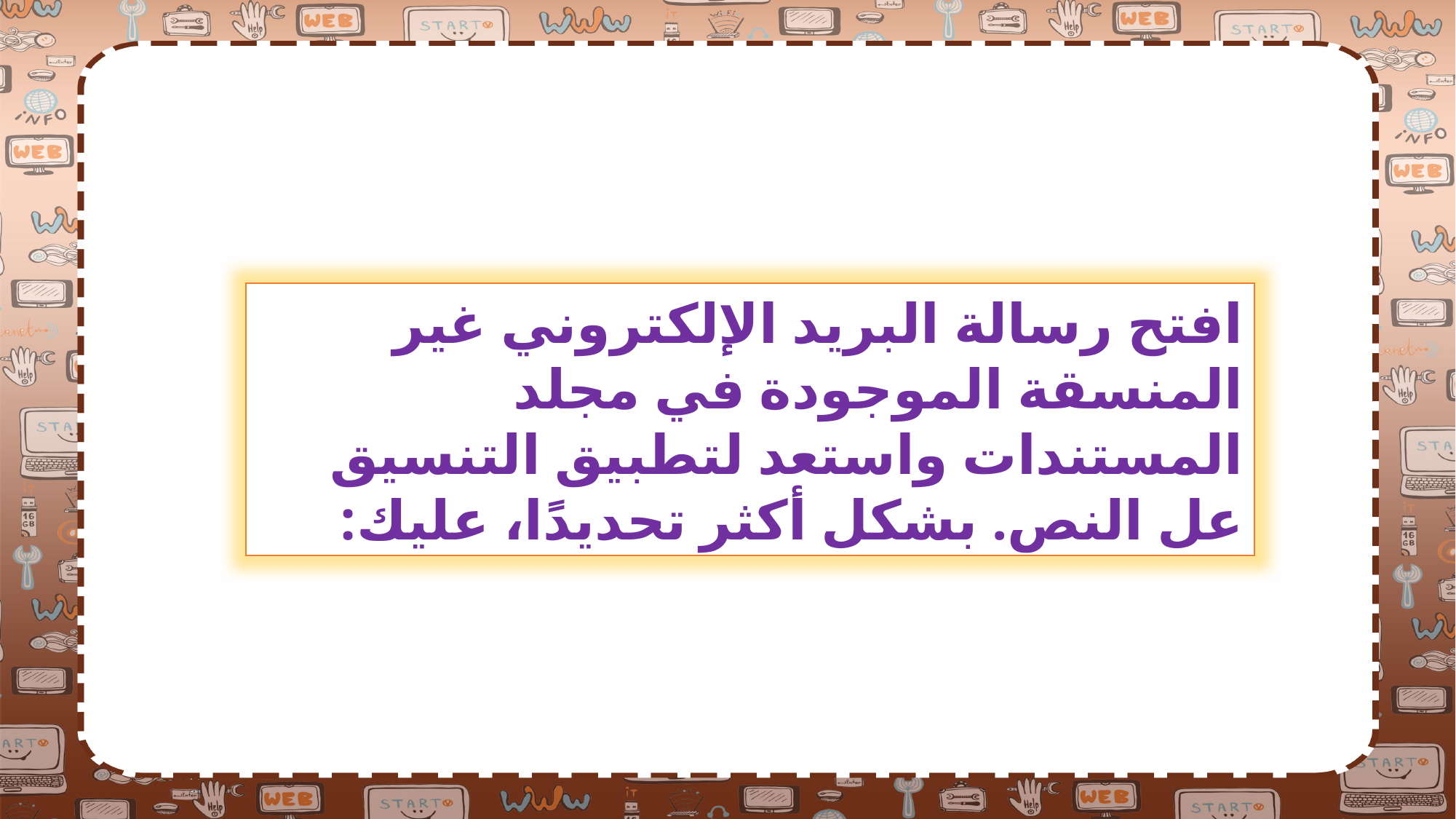

افتح رسالة البريد الإلكتروني غير المنسقة الموجودة في مجلد المستندات واستعد لتطبيق التنسيق عل النص. بشكل أكثر تحديدًا، عليك: